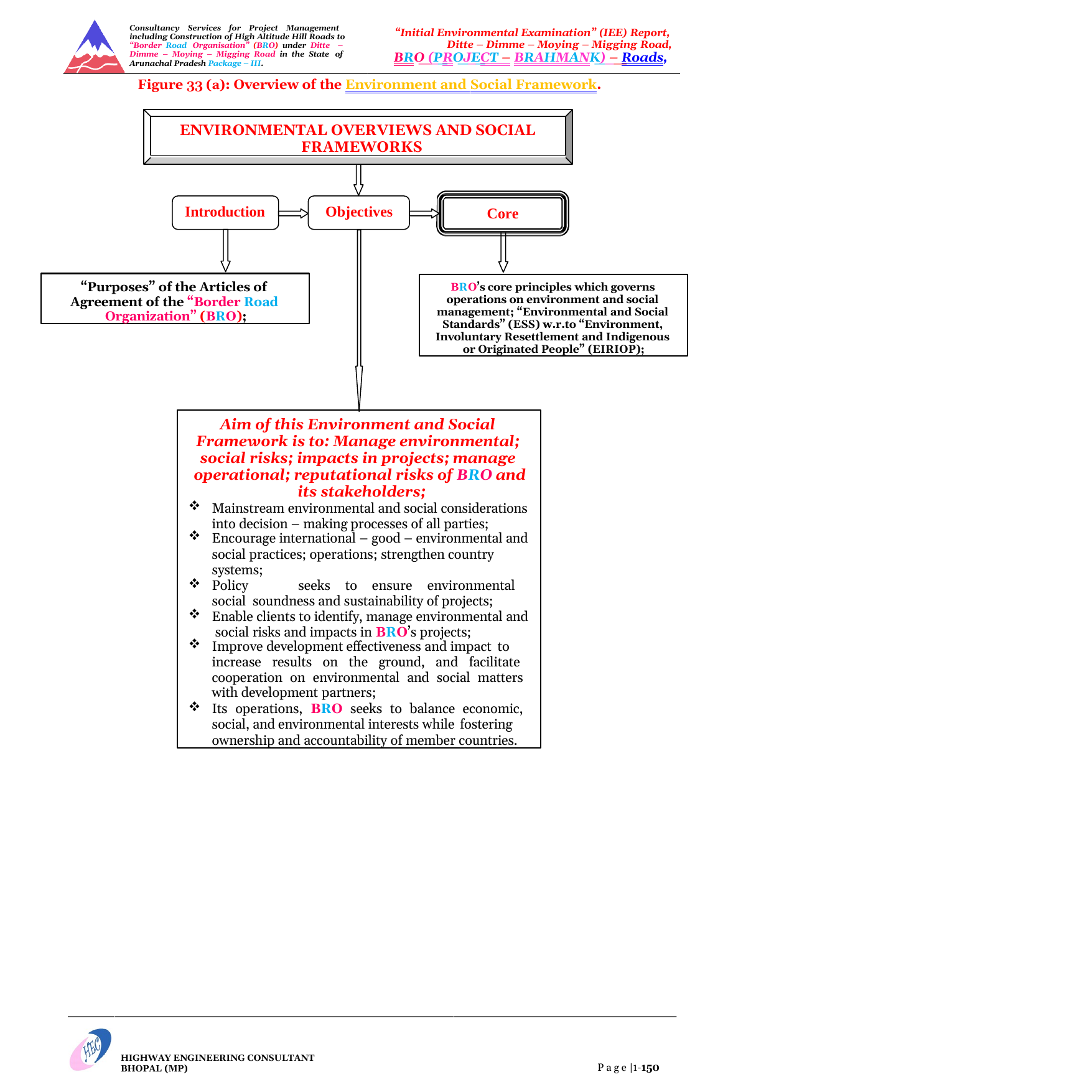

Consultancy Services for Project Management  including Construction of High Altitude Hill Roads to  “Border Road Organisation” (BRO) under Ditte  –  Dimme – Moying – Migging Road in the State of  Arunachal Pradesh Package – III.
“Initial Environmental Examination” (IEE) Report,  Ditte – Dimme – Moying – Migging Road,
BRO (PROJECT – BRAHMANK) – Roads,

Figure 33 (a): Overview of the Environment and Social Framework.

ENVIRONMENTAL OVERVIEWS AND SOCIAL  FRAMEWORKS

Introduction
Objectives
Core

“Purposes” of the Articles of  Agreement of the “Border Road  Organization” (BRO);
BRO’s core principles which governs  operations on environment and social  management; “Environmental and Social  Standards” (ESS) w.r.to “Environment,  Involuntary Resettlement and Indigenous  or Originated People” (EIRIOP);
Aim of this Environment and Social  Framework is to: Manage environmental;  social risks; impacts in projects; manage  operational; reputational risks of BRO and  its stakeholders;
Mainstream environmental and social considerations  into decision – making processes of all parties;
Encourage international – good – environmental and
social practices; operations; strengthen country  systems;
Policy	seeks	to	ensure	environmental	social  soundness and sustainability of projects;
Enable clients to identify, manage environmental and  social risks and impacts in BRO’s projects;
Improve development effectiveness and impact to
increase results on the ground, and facilitate  cooperation on environmental and social matters  with development partners;
Its operations, BRO seeks to balance economic,  social, and environmental interests while fostering
ownership and accountability of member countries.

HIGHWAY ENGINEERING CONSULTANT  BHOPAL (MP)
P a g e |1-150